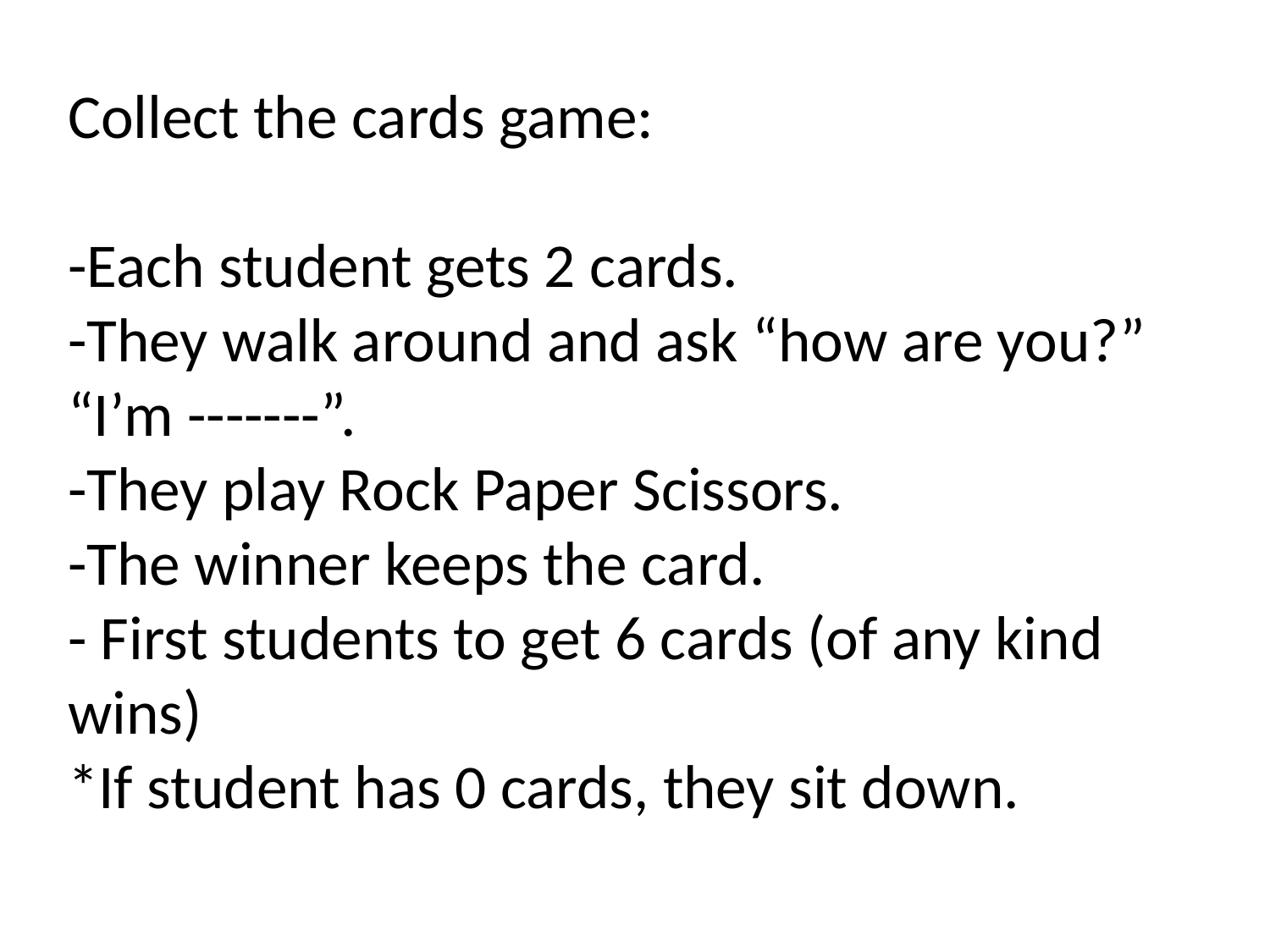

# Collect the cards game: -Each student gets 2 cards. -They walk around and ask “how are you?” “I’m -------”. -They play Rock Paper Scissors. -The winner keeps the card. - First students to get 6 cards (of any kind wins) *If student has 0 cards, they sit down.